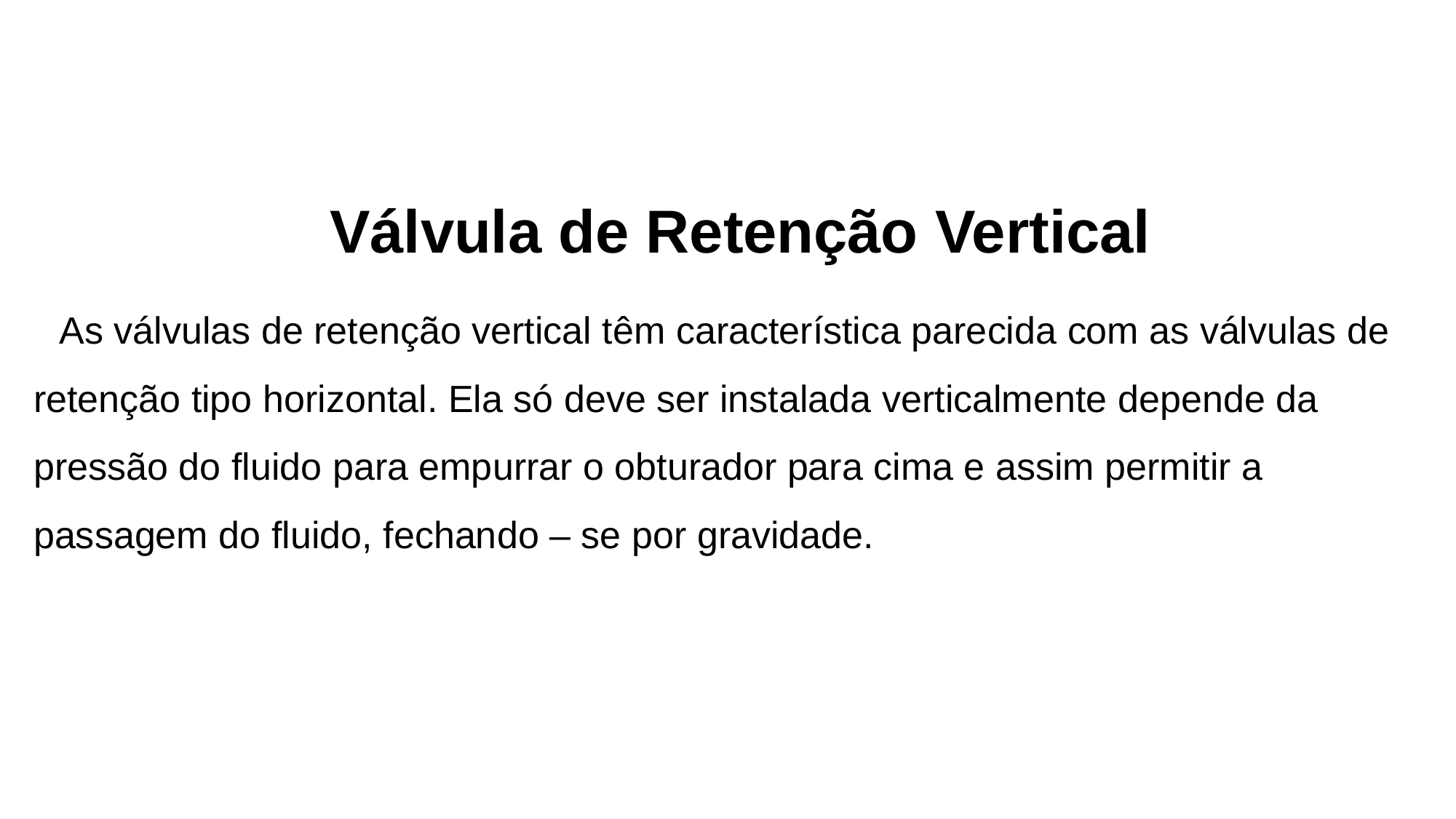

Válvula de Retenção Vertical
As válvulas de retenção vertical têm característica parecida com as válvulas de retenção tipo horizontal. Ela só deve ser instalada verticalmente depende da pressão do fluido para empurrar o obturador para cima e assim permitir a passagem do fluido, fechando – se por gravidade.